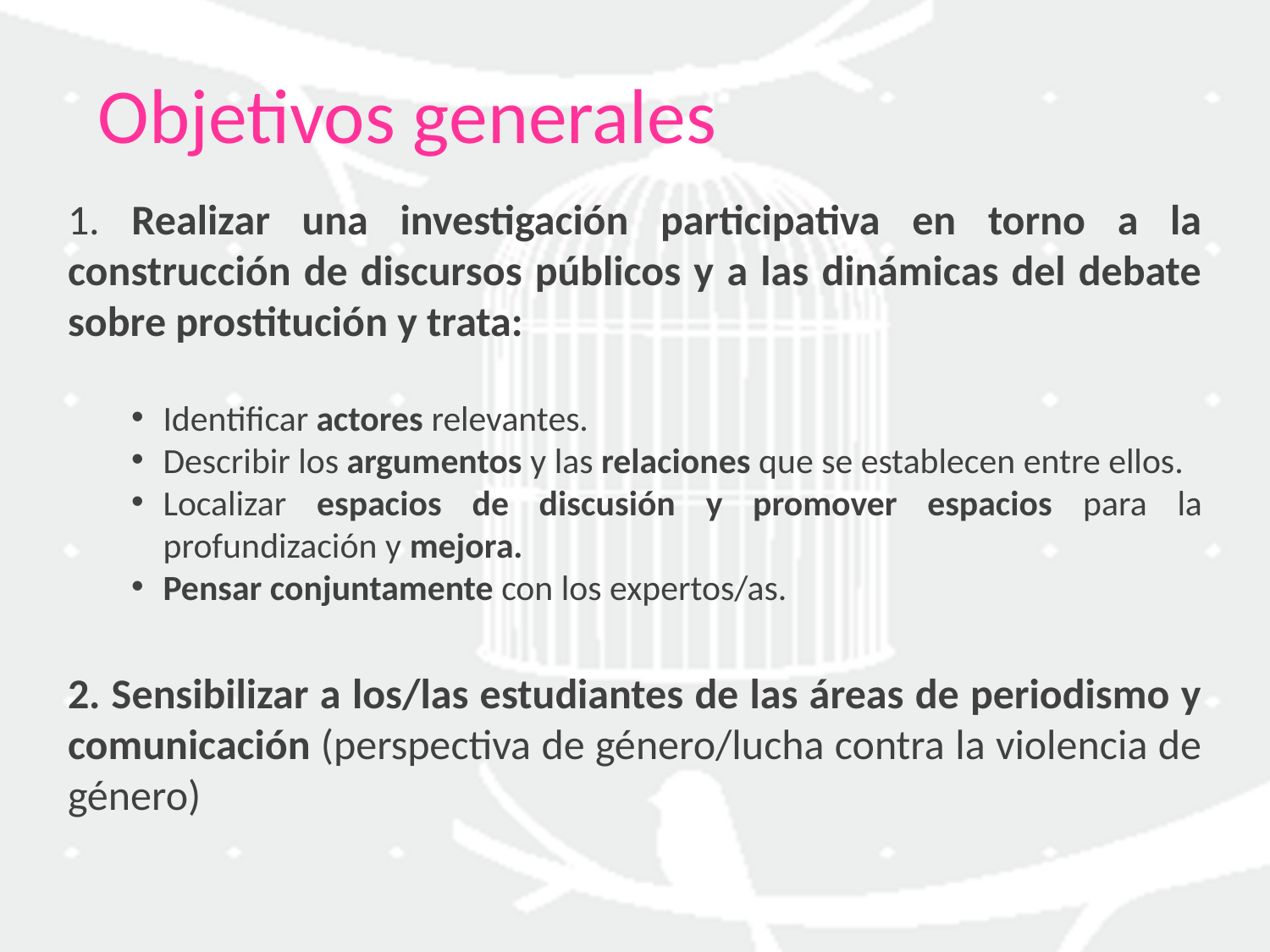

# Objetivos generales
1. Realizar una investigación participativa en torno a la construcción de discursos públicos y a las dinámicas del debate sobre prostitución y trata:

Identificar actores relevantes.
Describir los argumentos y las relaciones que se establecen entre ellos.
Localizar espacios de discusión y promover espacios para la profundización y mejora.
Pensar conjuntamente con los expertos/as.

2. Sensibilizar a los/las estudiantes de las áreas de periodismo y comunicación (perspectiva de género/lucha contra la violencia de género)